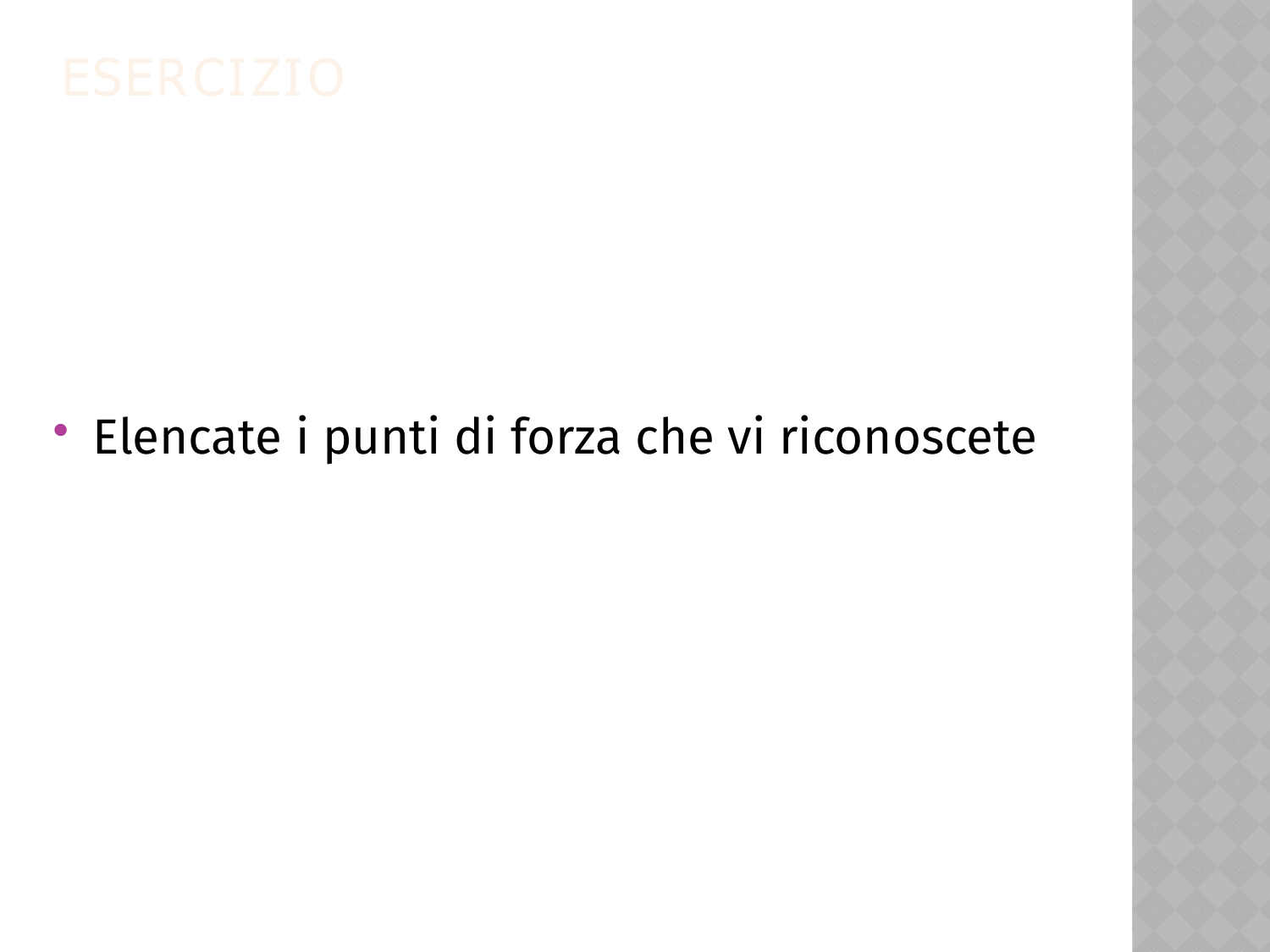

# esercizio

Elencate i punti di forza che vi riconoscete